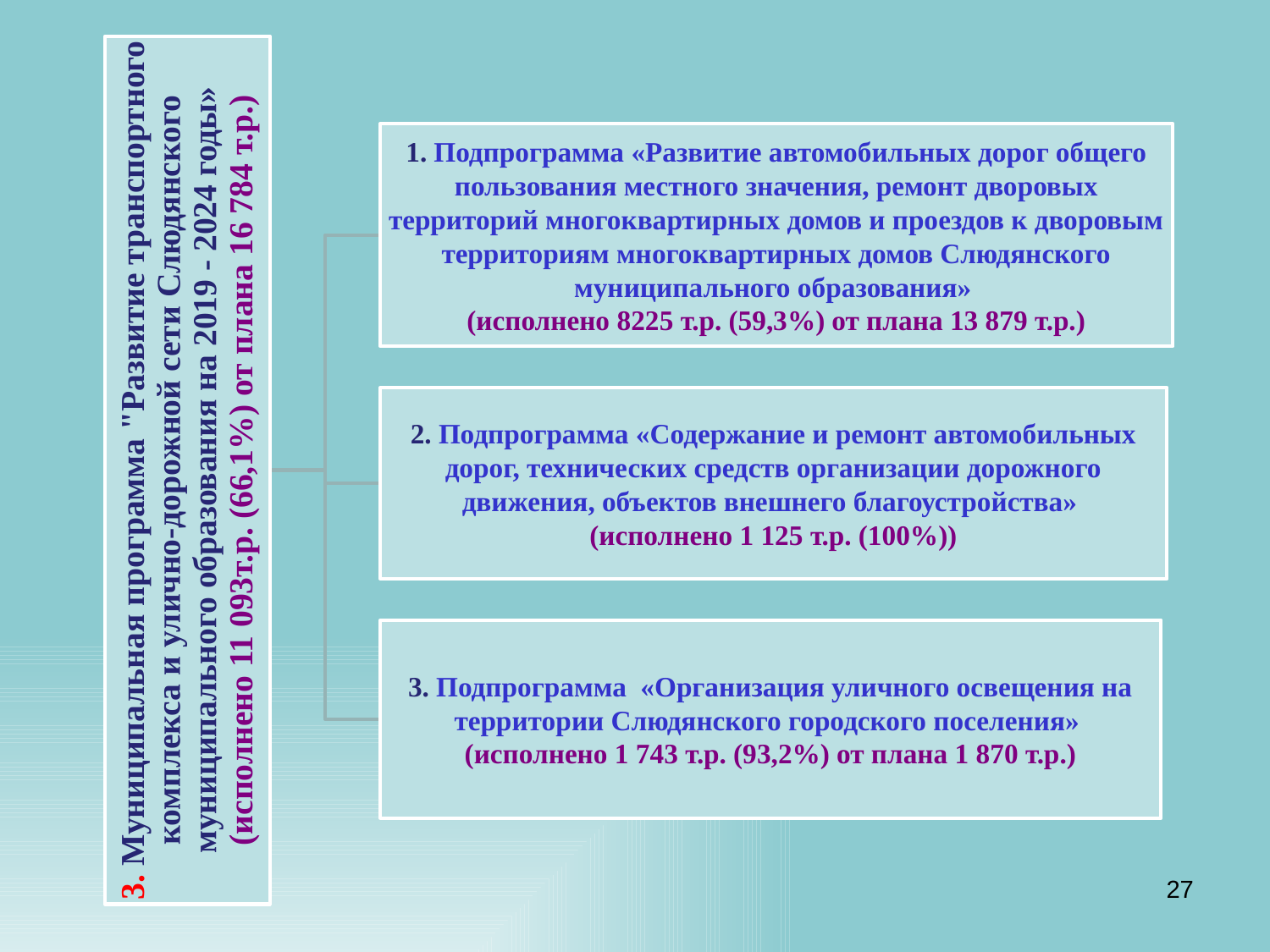

3. Муниципальная программа "Развитие транспортного комплекса и улично-дорожной сети Слюдянского муниципального образования на 2019 - 2024 годы» (исполнено 11 093т.р. (66,1%) от плана 16 784 т.р.)
1. Подпрограмма «Развитие автомобильных дорог общего пользования местного значения, ремонт дворовых территорий многоквартирных домов и проездов к дворовым территориям многоквартирных домов Слюдянского муниципального образования»
(исполнено 8225 т.р. (59,3%) от плана 13 879 т.р.)
2. Подпрограмма «Содержание и ремонт автомобильных дорог, технических средств организации дорожного движения, объектов внешнего благоустройства»
(исполнено 1 125 т.р. (100%))
3. Подпрограмма  «Организация уличного освещения на территории Слюдянского городского поселения»
(исполнено 1 743 т.р. (93,2%) от плана 1 870 т.р.)
27